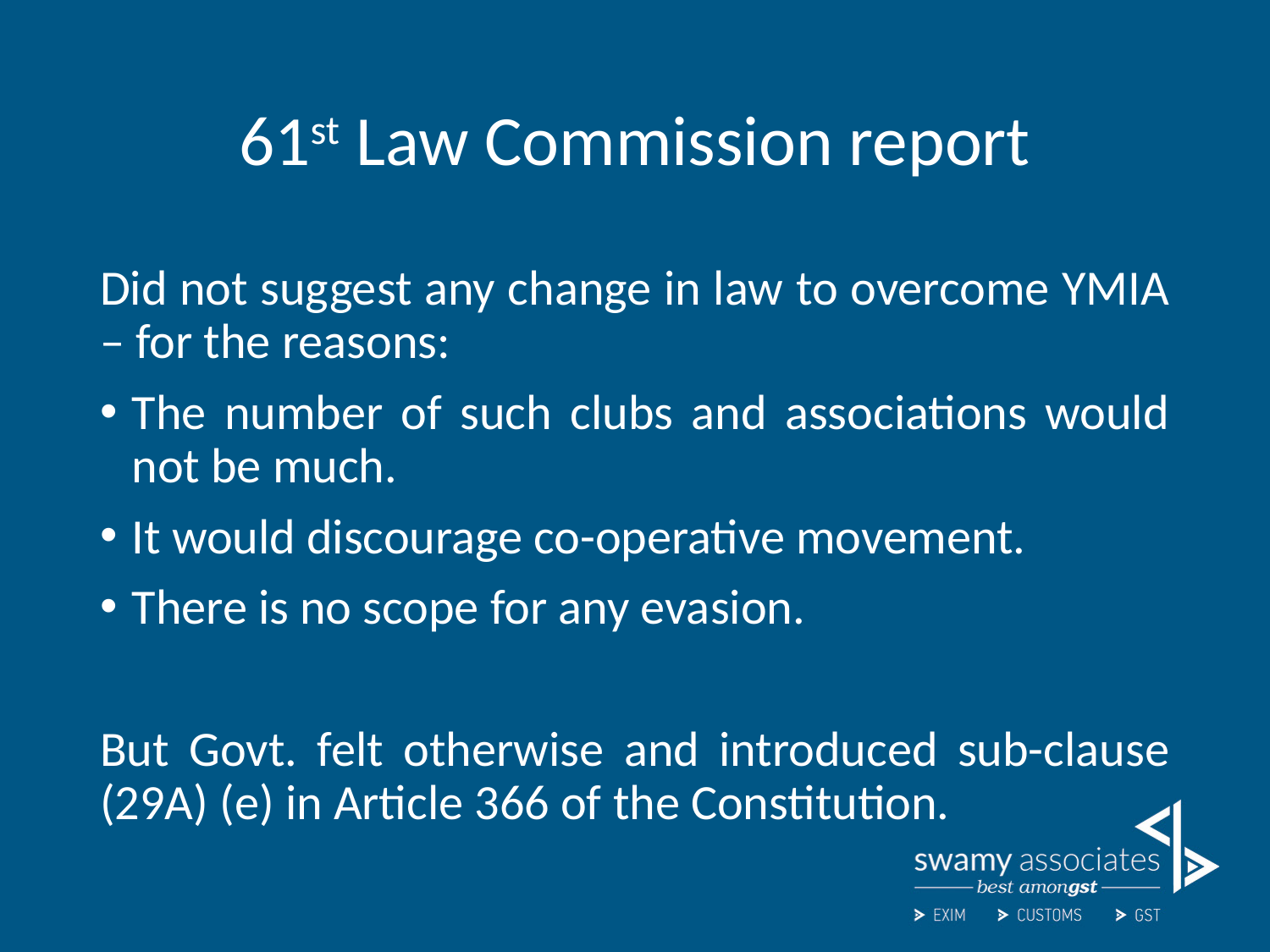

# 61st Law Commission report
Did not suggest any change in law to overcome YMIA – for the reasons:
The number of such clubs and associations would not be much.
It would discourage co-operative movement.
There is no scope for any evasion.

But Govt. felt otherwise and introduced sub-clause (29A) (e) in Article 366 of the Constitution.